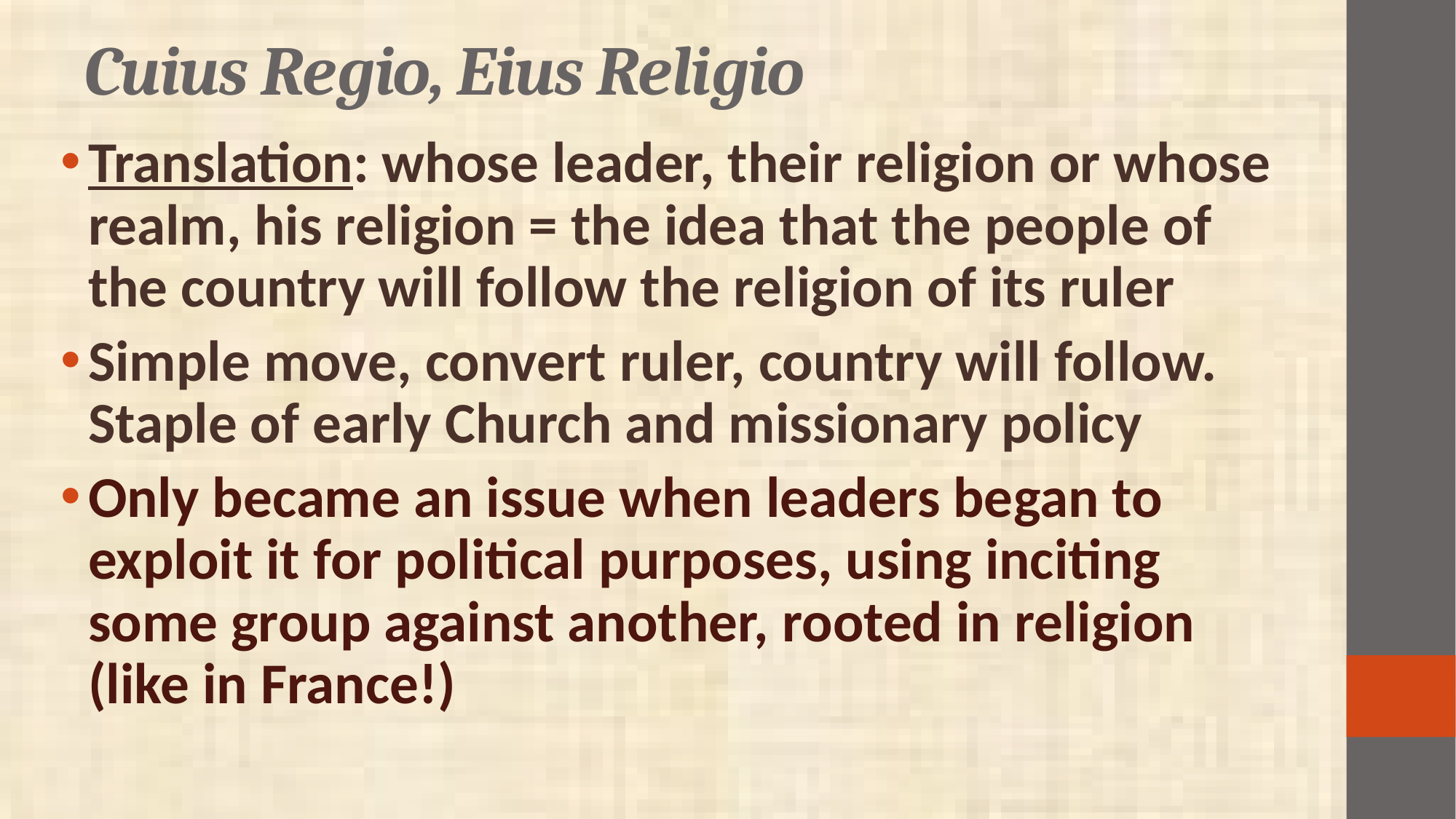

# Cuius Regio, Eius Religio
Translation: whose leader, their religion or whose realm, his religion = the idea that the people of the country will follow the religion of its ruler
Simple move, convert ruler, country will follow. Staple of early Church and missionary policy
Only became an issue when leaders began to exploit it for political purposes, using inciting some group against another, rooted in religion (like in France!)